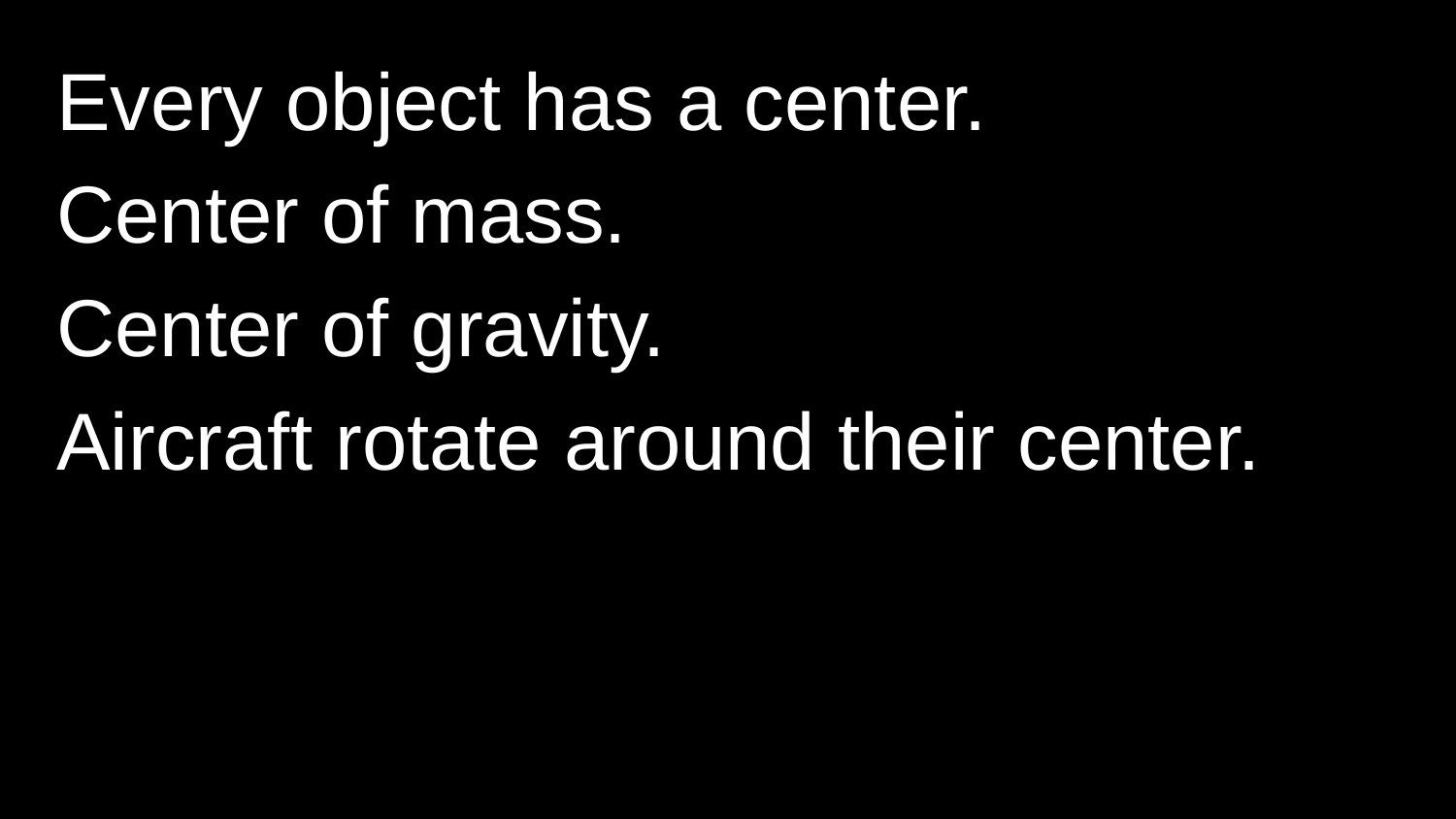

Every object has a center.
Center of mass.
Center of gravity.
Aircraft rotate around their center.